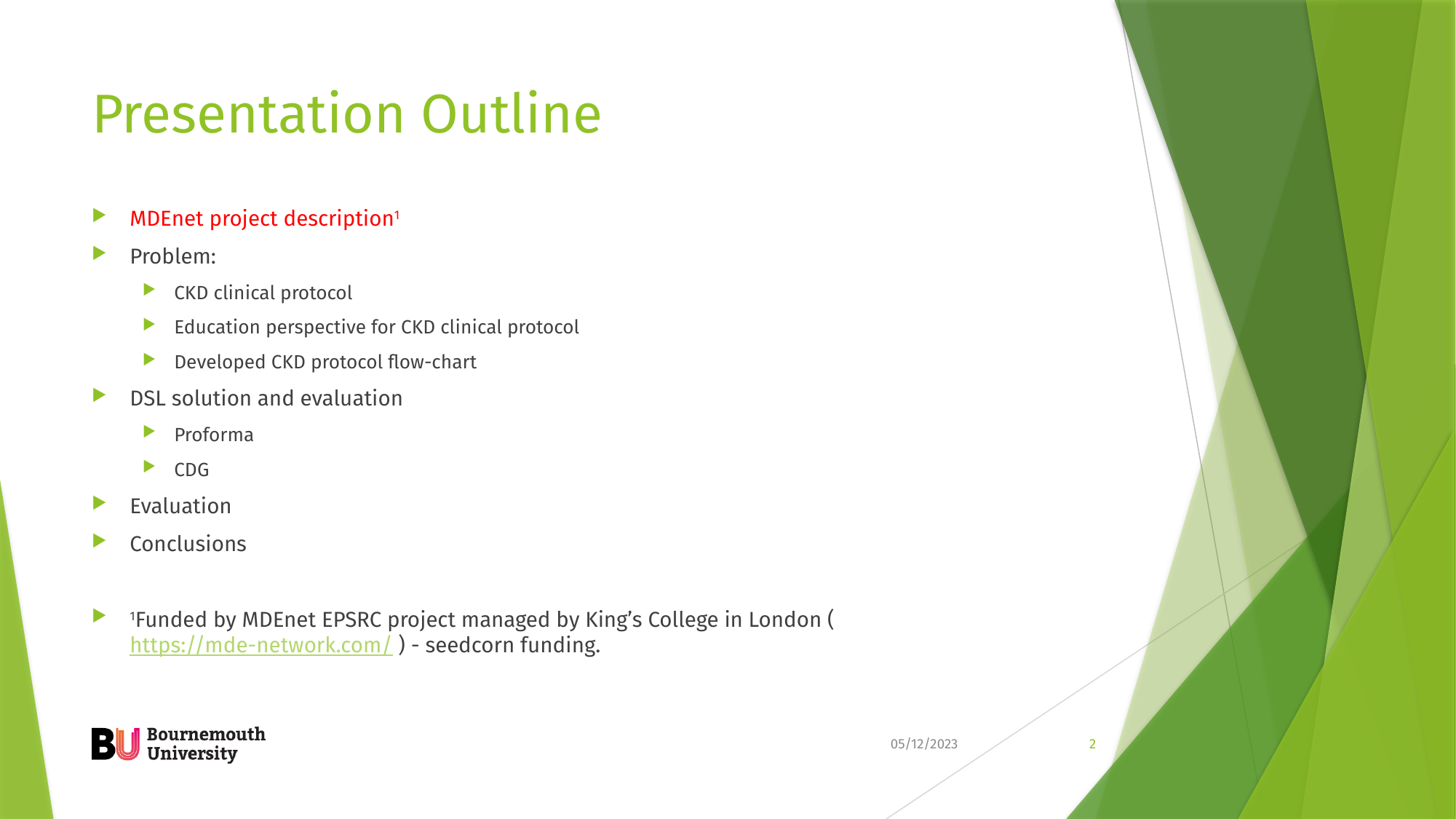

# Presentation Outline
MDEnet project description1
Problem:
CKD clinical protocol
Education perspective for CKD clinical protocol
Developed CKD protocol flow-chart
DSL solution and evaluation
Proforma
CDG
Evaluation
Conclusions

1Funded by MDEnet EPSRC project managed by King’s College in London (https://mde-network.com/ ) - seedcorn funding.

05/12/2023
2